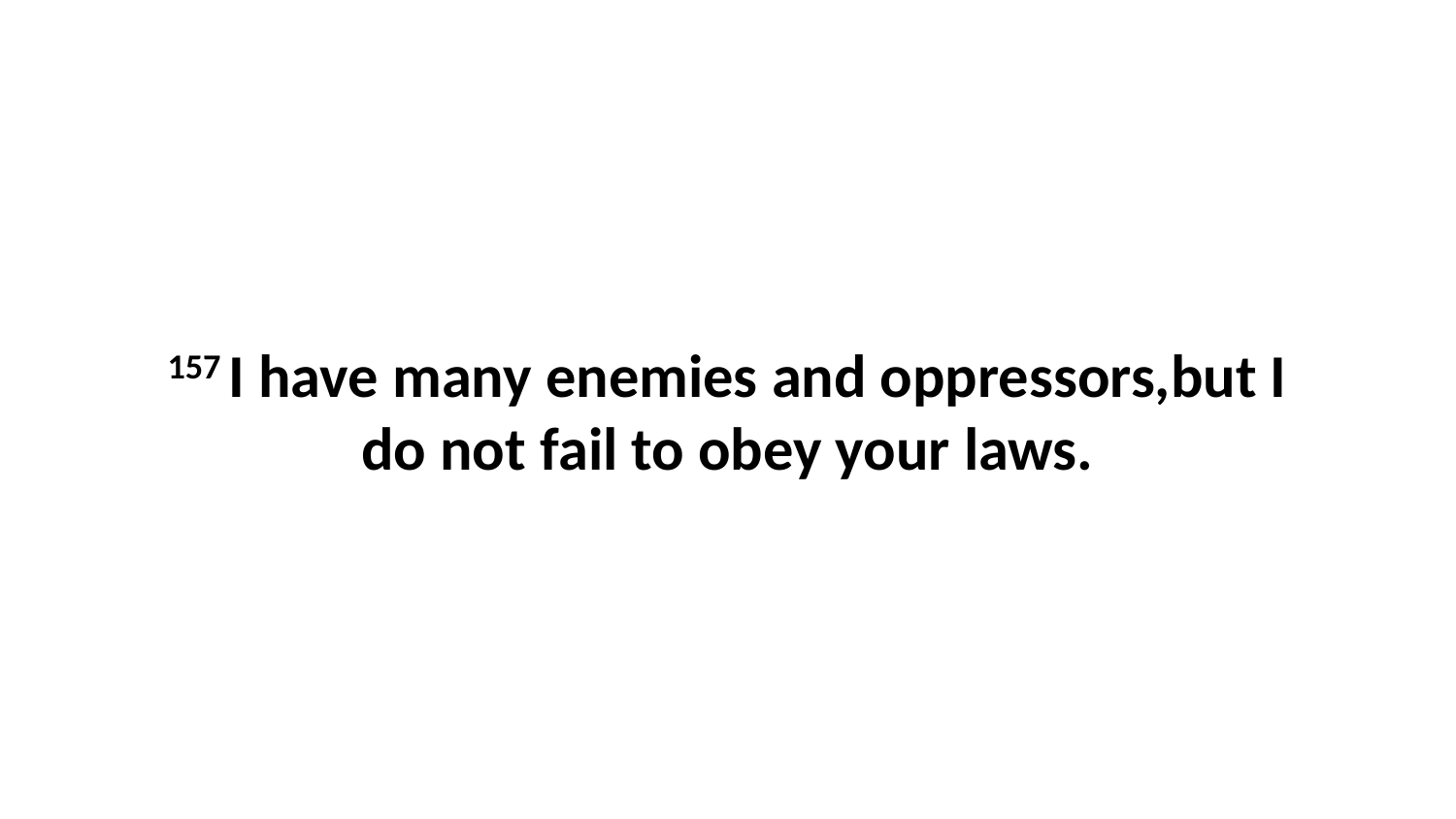

157 I have many enemies and oppressors,but I do not fail to obey your laws.